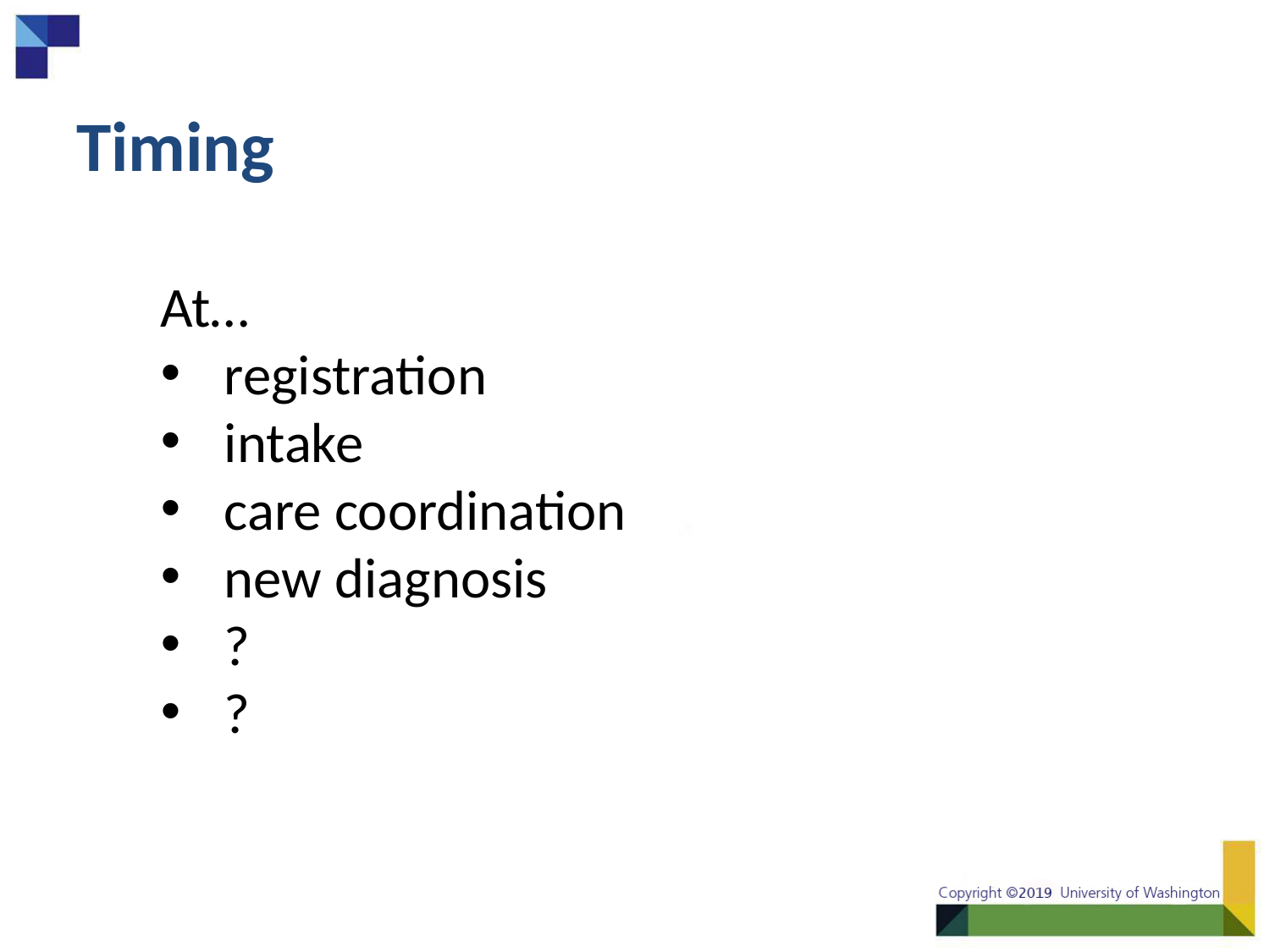

# Timing
At…
registration
intake
care coordination
new diagnosis
?
?